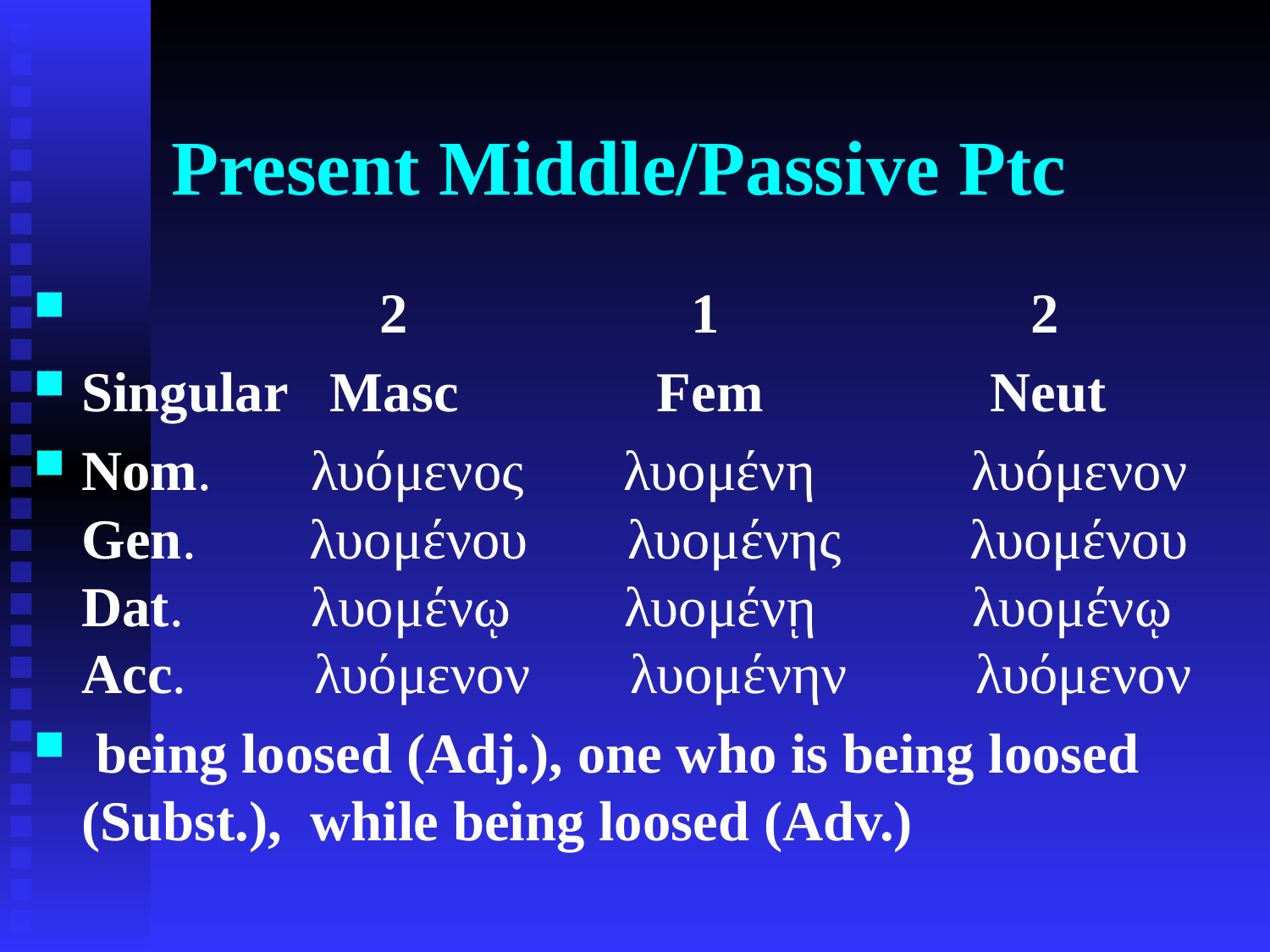

# Present Middle/Passive Ptc
                     2                    1                      2
Singular   Masc              Fem                Neut
Nom.       λυόμενος       λυομένη           λυόμενον
Gen.        λυομένου       λυομένης         λυομένου
Dat.         λυομένῳ        λυομένῃ           λυομένῳ
Acc.         λυόμενον       λυομένην         λυόμενον
 being loosed (Adj.), one who is being loosed (Subst.),  while being loosed (Adv.)